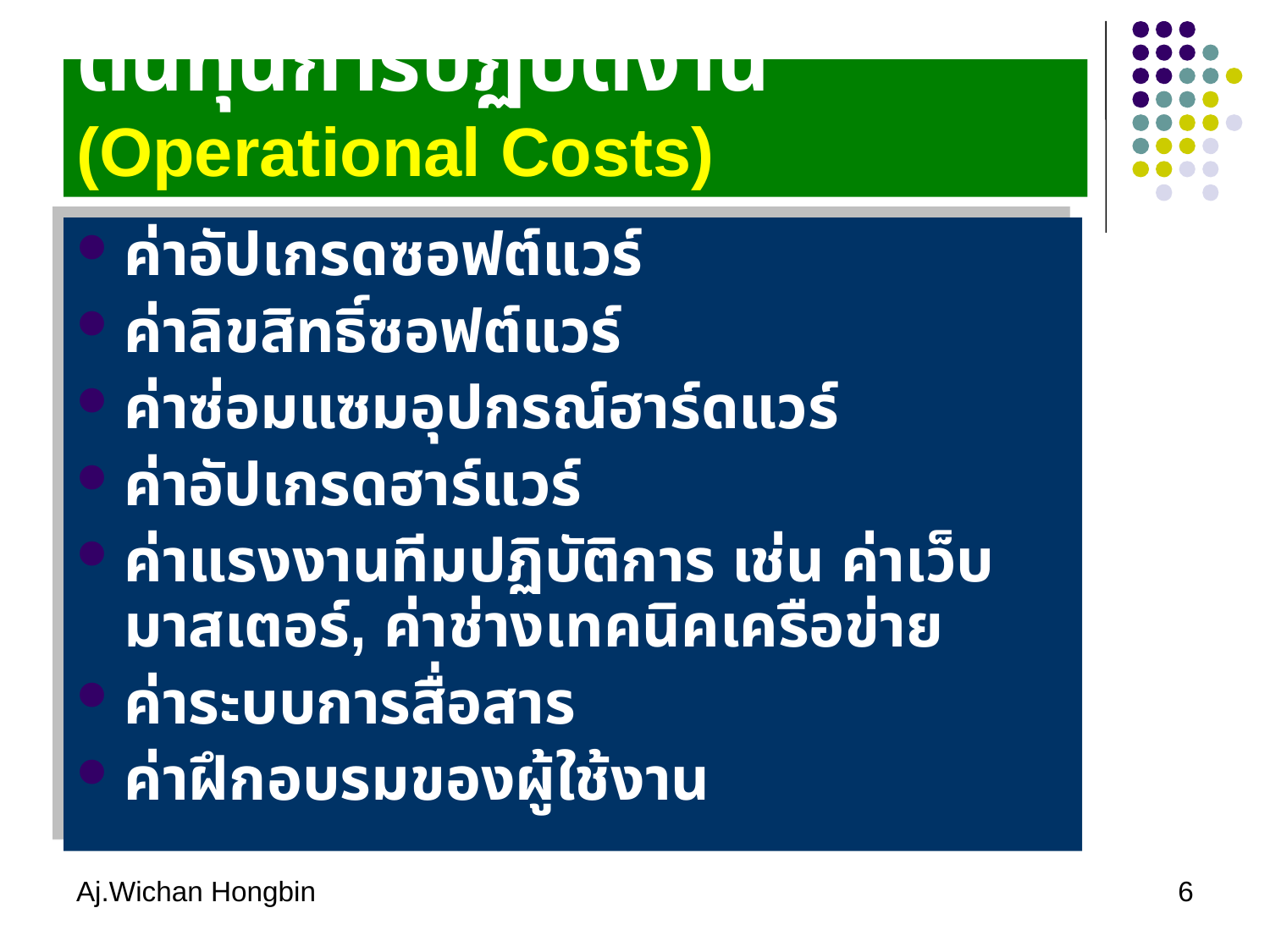

# ต้นทุนการปฏิบัติงาน (Operational Costs)
ค่าอัปเกรดซอฟต์แวร์
ค่าลิขสิทธิ์ซอฟต์แวร์
ค่าซ่อมแซมอุปกรณ์ฮาร์ดแวร์
ค่าอัปเกรดฮาร์แวร์
ค่าแรงงานทีมปฏิบัติการ เช่น ค่าเว็บมาสเตอร์, ค่าช่างเทคนิคเครือข่าย
ค่าระบบการสื่อสาร
ค่าฝึกอบรมของผู้ใช้งาน
Aj.Wichan Hongbin
6